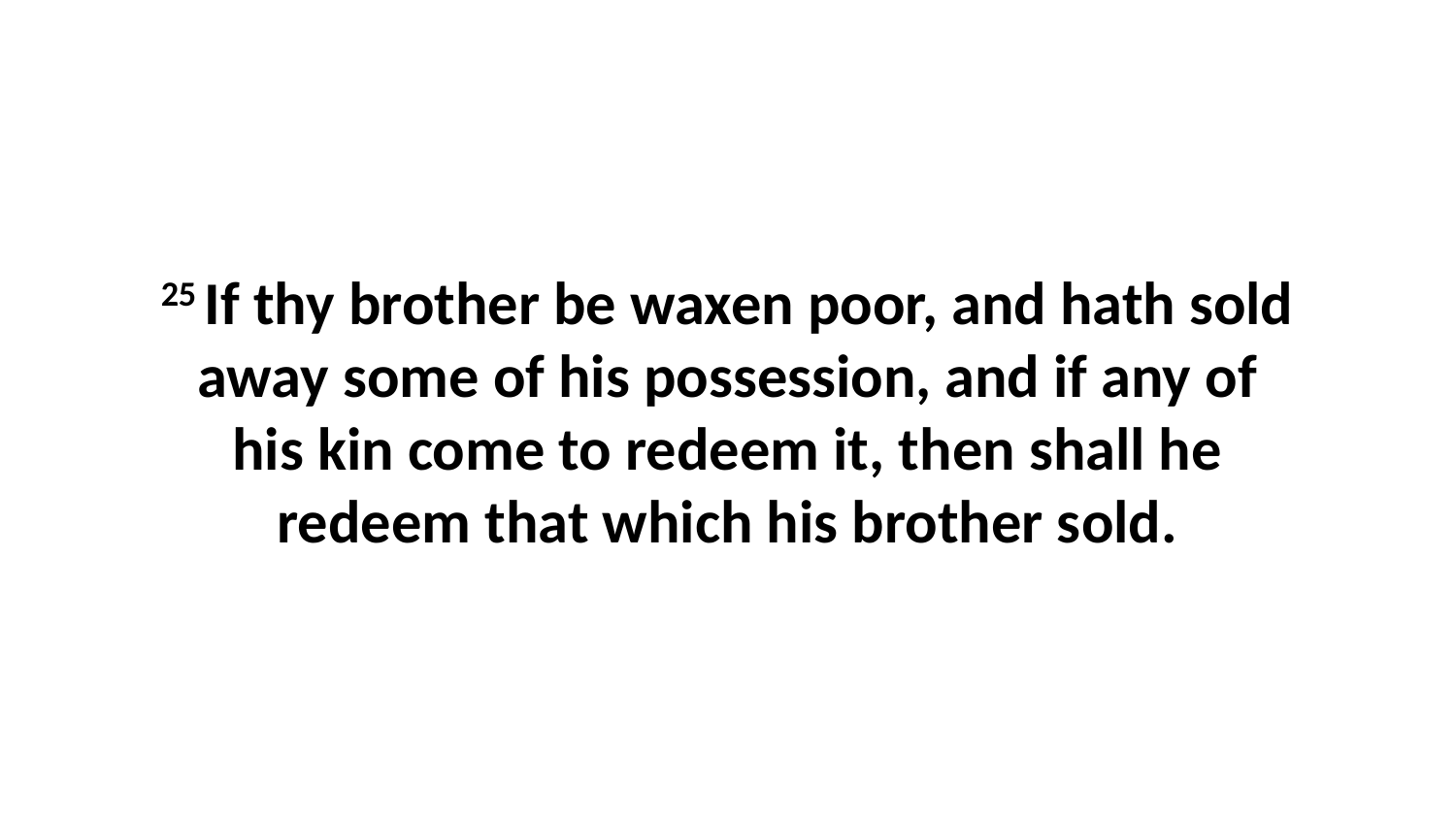

25 If thy brother be waxen poor, and hath sold away some of his possession, and if any of his kin come to redeem it, then shall he redeem that which his brother sold.